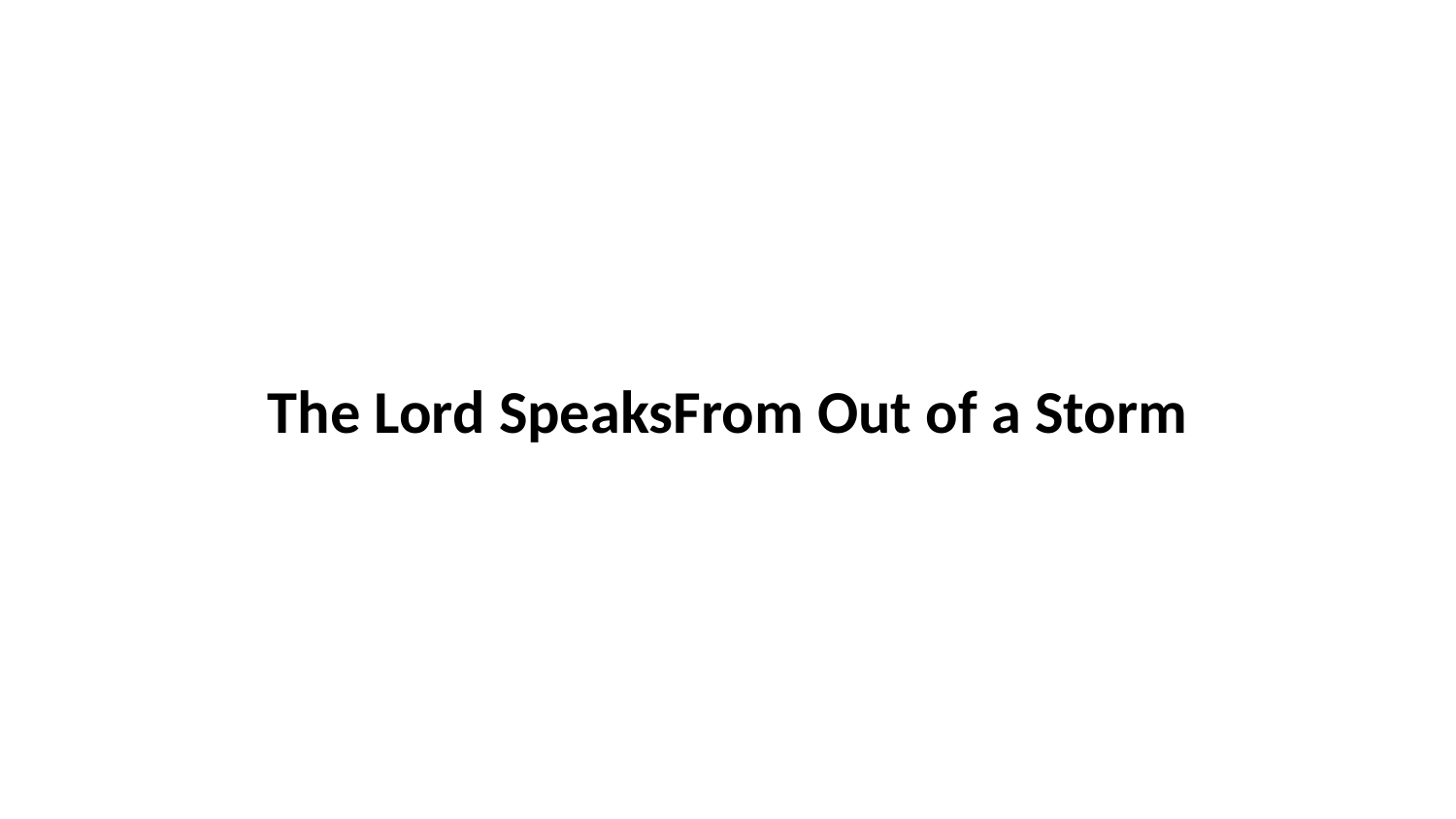

The Lord SpeaksFrom Out of a Storm